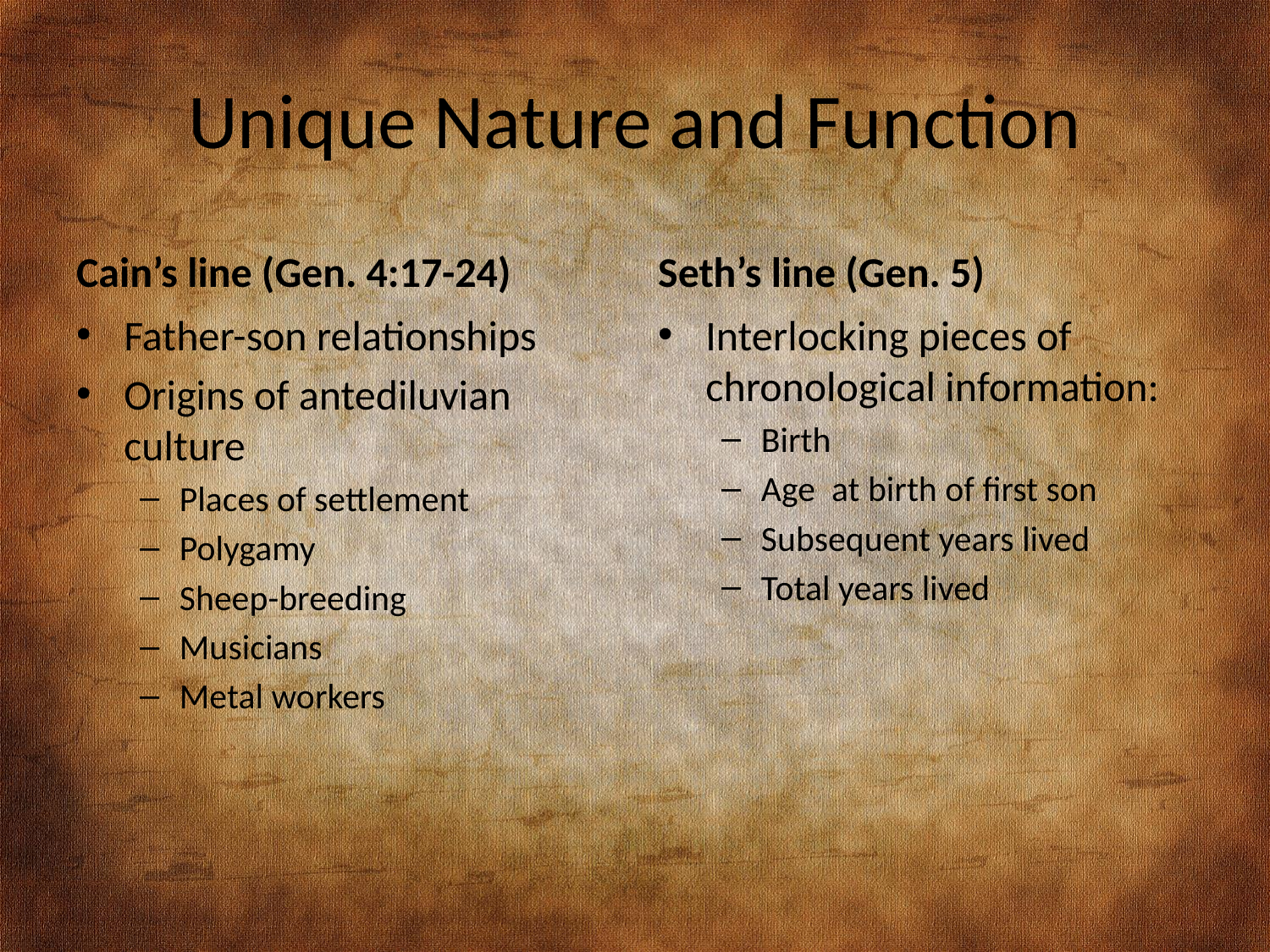

# Unique Nature and Function
Cain’s line (Gen. 4:17-24)
Seth’s line (Gen. 5)
Father-son relationships
Origins of antediluvian culture
Places of settlement
Polygamy
Sheep-breeding
Musicians
Metal workers
Interlocking pieces of chronological information:
Birth
Age  at birth of first son
Subsequent years lived
Total years lived